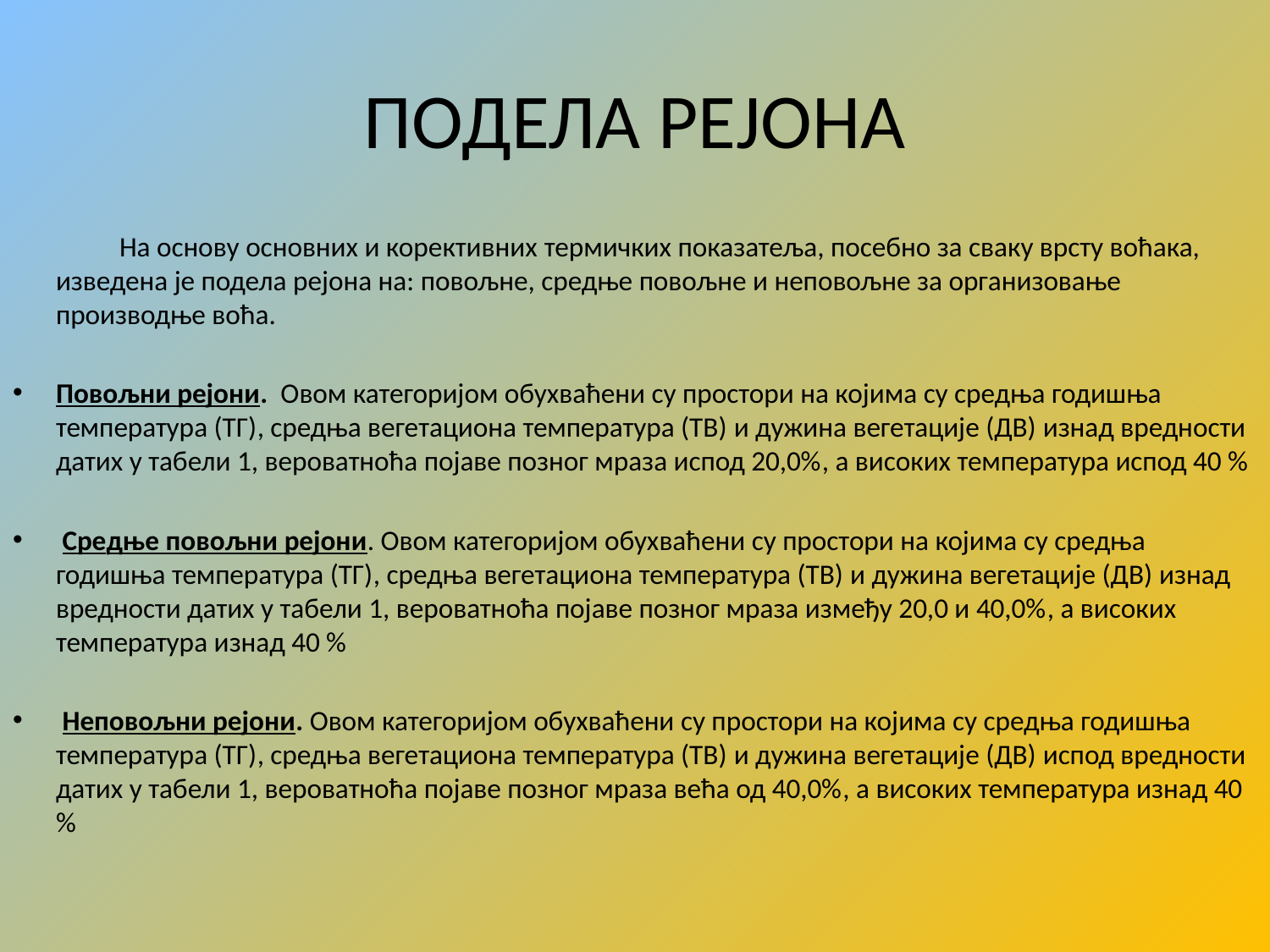

# ПОДЕЛА РЕЈОНА
 		На основу основних и корективних термичких показатеља, посебно за сваку врсту воћака, изведена је подела рејона на: повољне, средње повољне и неповољне за организовање производње воћа.

Повољни рејони.  Овом категоријом обухваћени су простори на којима су средња годишња температура (ТГ), средња вегетациона температура (ТВ) и дужина вегетације (ДВ) изнад вредности датих у табели 1, вероватноћа појаве позног мраза испод 20,0%, а високих температура испод 40 %

 Средње повољни рејони. Овом категоријом обухваћени су простори на којима су средња годишња температура (ТГ), средња вегетациона температура (ТВ) и дужина вегетације (ДВ) изнад вредности датих у табели 1, вероватноћа појаве позног мраза између 20,0 и 40,0%, а високих температура изнад 40 %

 Неповољни рејони. Овом категоријом обухваћени су простори на којима су средња годишња температура (ТГ), средња вегетациона температура (ТВ) и дужина вегетације (ДВ) испод вредности датих у табели 1, вероватноћа појаве позног мраза већа од 40,0%, а високих температура изнад 40 %